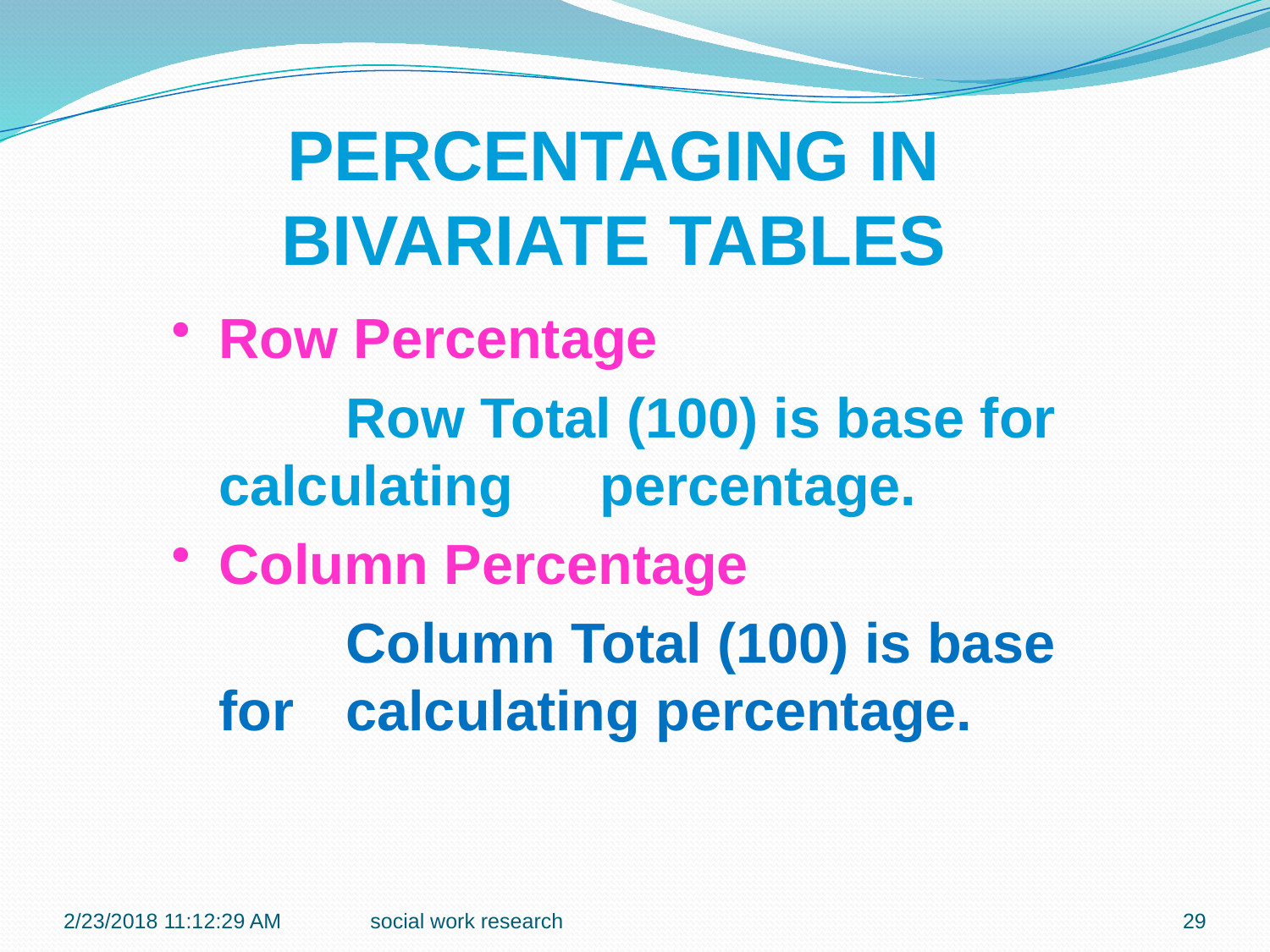

PERCENTAGING IN BIVARIATE TABLES
Row Percentage
		Row Total (100) is base for 	calculating 	percentage.
Column Percentage
		Column Total (100) is base 	for 	calculating percentage.

2/23/2018 11:12:29 AM
social work research
29